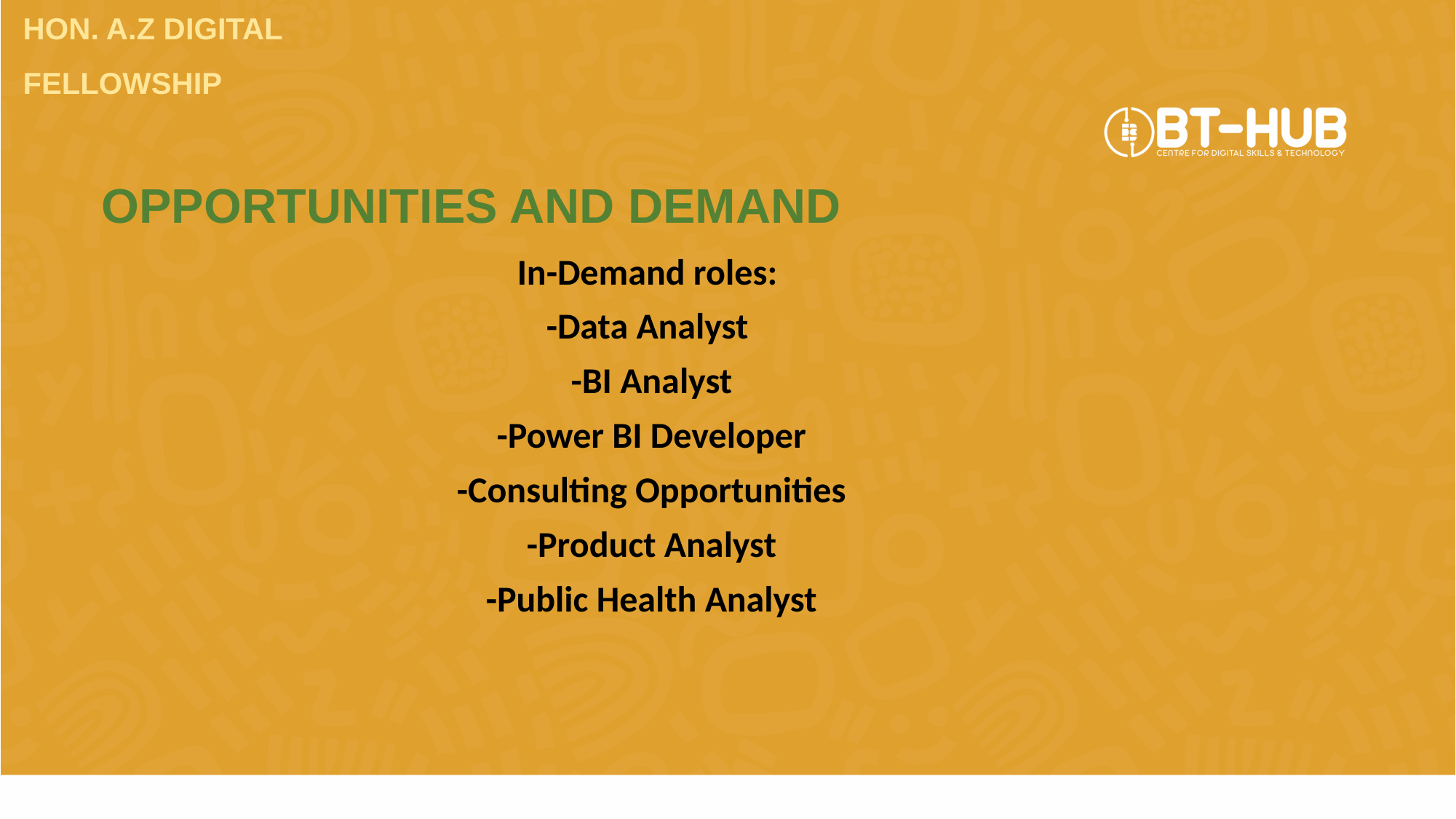

HON. A.Z DIGITAL FELLOWSHIP
OPPORTUNITIES AND DEMAND
In-Demand roles:
-Data Analyst
-BI Analyst
-Power BI Developer
-Consulting Opportunities
-Product Analyst
-Public Health Analyst